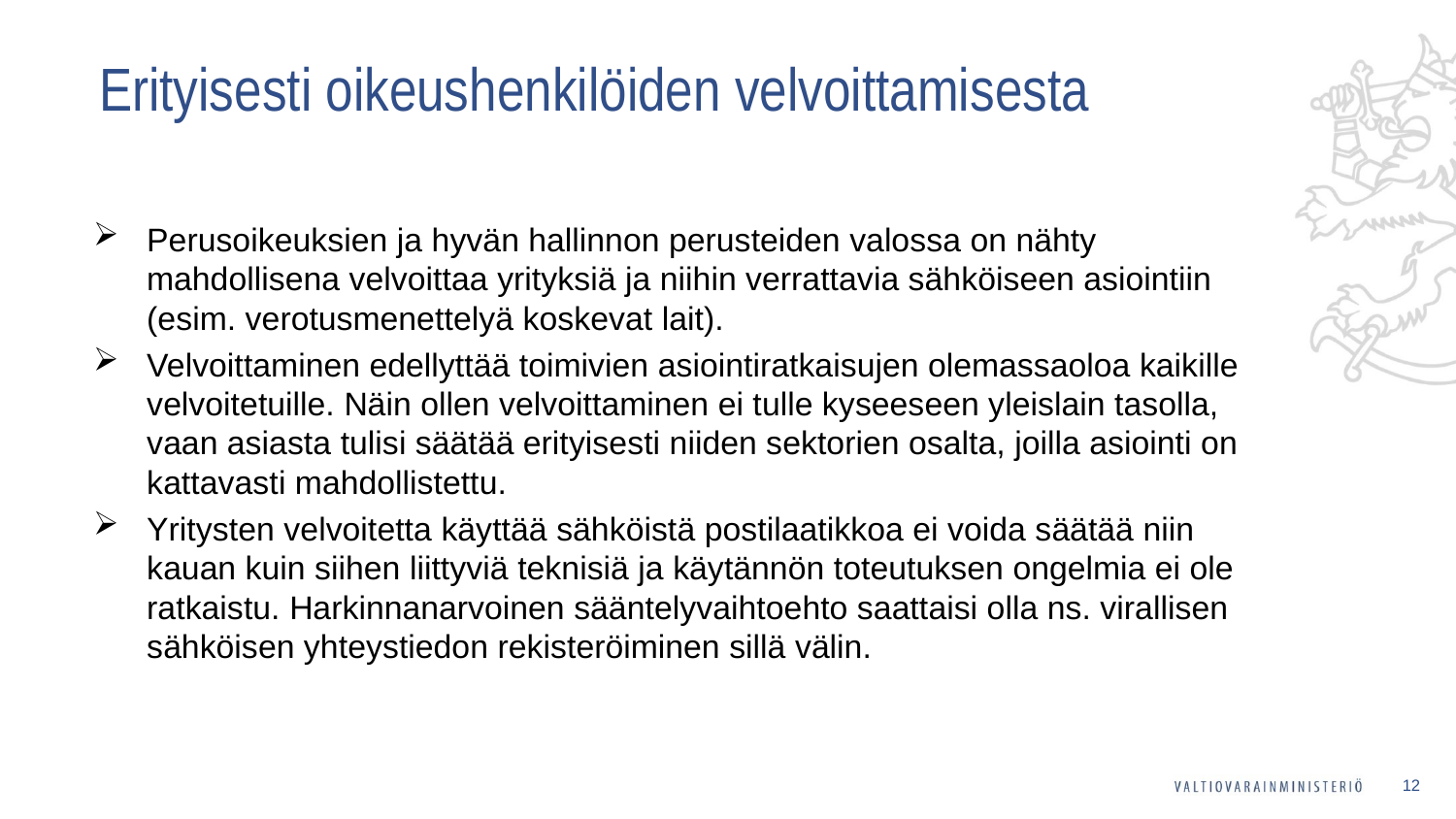

# Erityisesti oikeushenkilöiden velvoittamisesta
Perusoikeuksien ja hyvän hallinnon perusteiden valossa on nähty mahdollisena velvoittaa yrityksiä ja niihin verrattavia sähköiseen asiointiin (esim. verotusmenettelyä koskevat lait).
Velvoittaminen edellyttää toimivien asiointiratkaisujen olemassaoloa kaikille velvoitetuille. Näin ollen velvoittaminen ei tulle kyseeseen yleislain tasolla, vaan asiasta tulisi säätää erityisesti niiden sektorien osalta, joilla asiointi on kattavasti mahdollistettu.
Yritysten velvoitetta käyttää sähköistä postilaatikkoa ei voida säätää niin kauan kuin siihen liittyviä teknisiä ja käytännön toteutuksen ongelmia ei ole ratkaistu. Harkinnanarvoinen sääntelyvaihtoehto saattaisi olla ns. virallisen sähköisen yhteystiedon rekisteröiminen sillä välin.

12